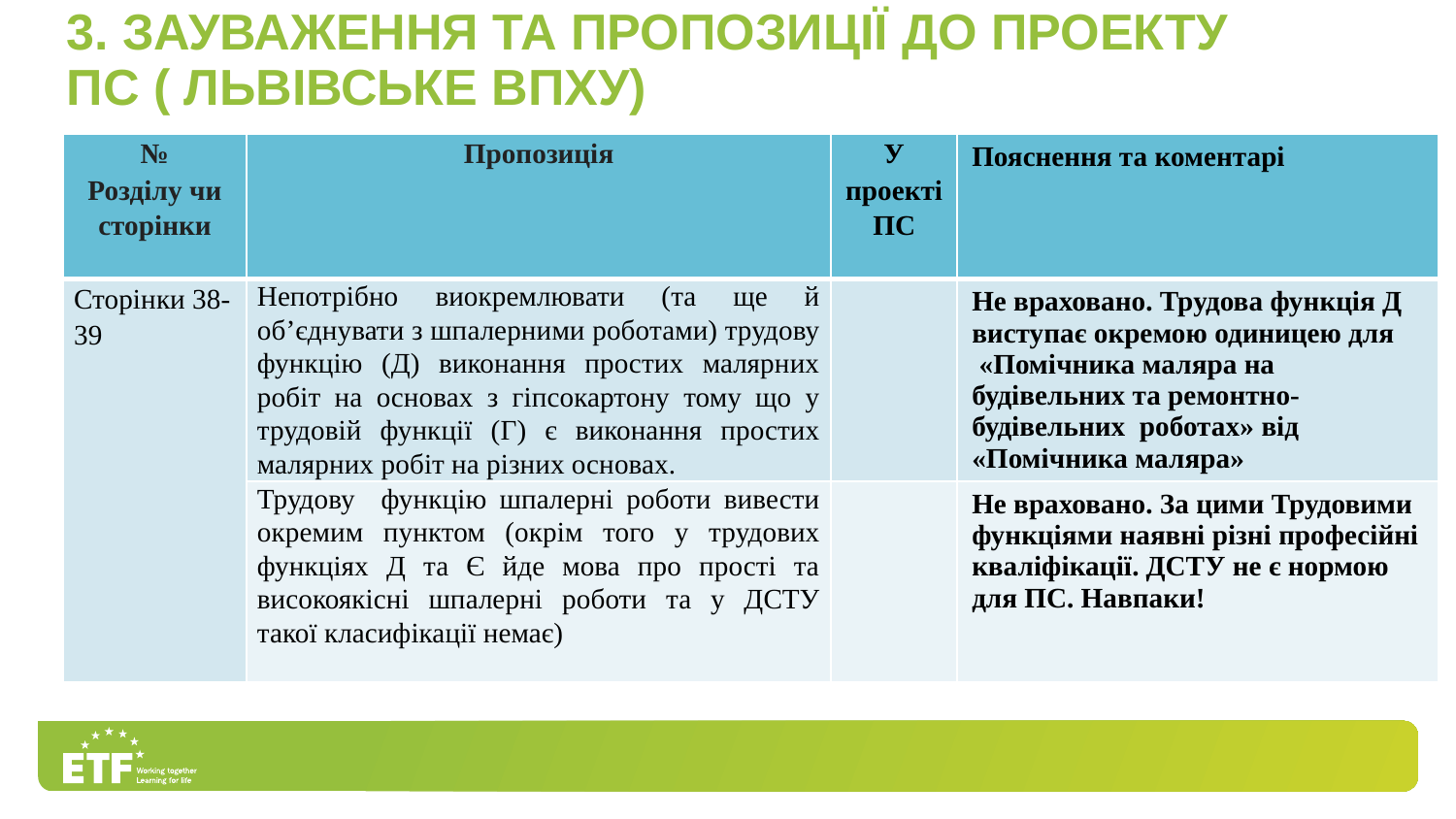

3. Зауваження та пропозиції до проекту
ПС ( Львівське ВПХУ)
| № Розділу чи сторінки | Пропозиція | У проекті ПС | Пояснення та коментарі |
| --- | --- | --- | --- |
| Сторінки 38-39 | Непотрібно виокремлювати (та ще й об’єднувати з шпалерними роботами) трудову функцію (Д) виконання простих малярних робіт на основах з гіпсокартону тому що у трудовій функції (Г) є виконання простих малярних робіт на різних основах. |  | Не враховано. Трудова функція Д виступає окремою одиницею для «Помічника маляра на будівельних та ремонтно-будівельних роботах» від «Помічника маляра» |
|  | Трудову функцію шпалерні роботи вивести окремим пунктом (окрім того у трудових функціях Д та Є йде мова про прості та високоякісні шпалерні роботи та у ДСТУ такої класифікації немає) |  | Не враховано. За цими Трудовими функціями наявні різні професійні кваліфікації. ДСТУ не є нормою для ПС. Навпаки! |